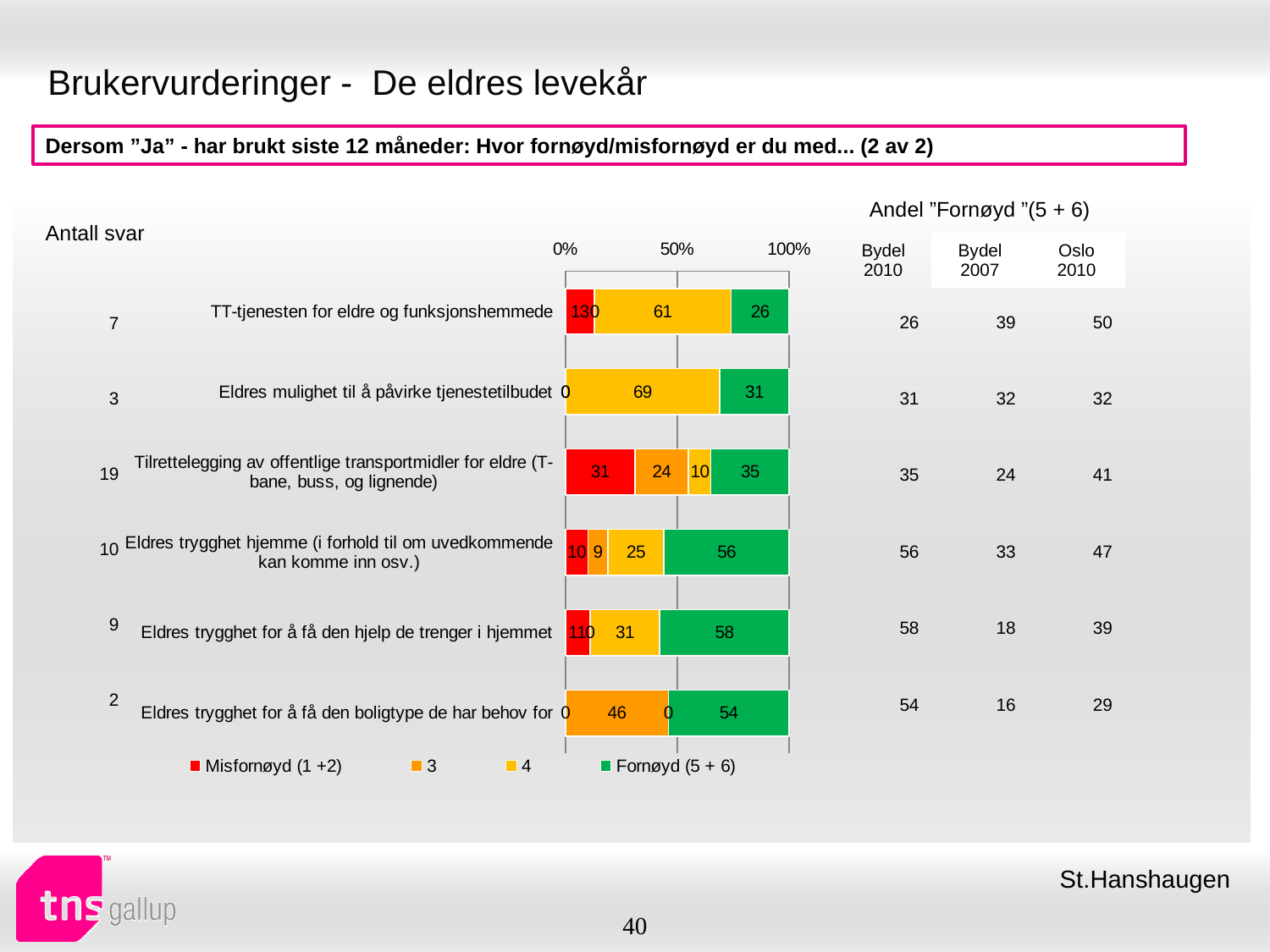

# Brukervurderinger -  De eldres levekår
Dersom ”Ja” - har brukt siste 12 måneder: Hvor fornøyd/misfornøyd er du med... (2 av 2)
| Andel ”Fornøyd ”(5 + 6) |  |  |
| --- | --- | --- |
| Bydel 2010 | Bydel 2007 | Oslo 2010 |
| Antall svar |
| --- |

### Chart

| Category | Misfornøyd (1 +2) | 3 | 4 | Fornøyd (5 + 6) |
|---|---|---|---|---|
| TT-tjenesten for eldre og funksjonshemmede | 13.0 | 0.0 | 61.0 | 26.0 |
| Eldres mulighet til å påvirke tjenestetilbudet | 0.0 | 0.0 | 69.0 | 31.0 |
| Tilrettelegging av offentlige transportmidler for eldre (T-bane, buss, og lignende) | 31.0 | 24.0 | 10.0 | 35.0 |
| Eldres trygghet hjemme (i forhold til om uvedkommende kan komme inn osv.) | 10.0 | 9.0 | 25.0 | 56.0 |
| Eldres trygghet for å få den hjelp de trenger i hjemmet | 11.0 | 0.0 | 31.0 | 58.0 |
| Eldres trygghet for å få den boligtype de har behov for | 0.0 | 46.0 | 0.0 | 54.0 |
| 26 | 39 | 50 |
| --- | --- | --- |
| 31 | 32 | 32 |
| 35 | 24 | 41 |
| 56 | 33 | 47 |
| 58 | 18 | 39 |
| 54 | 16 | 29 |
| 7 |
| --- |
| 3 |
| 19 |
| 10 |
| 9 |
| 2 |
St.Hanshaugen
40